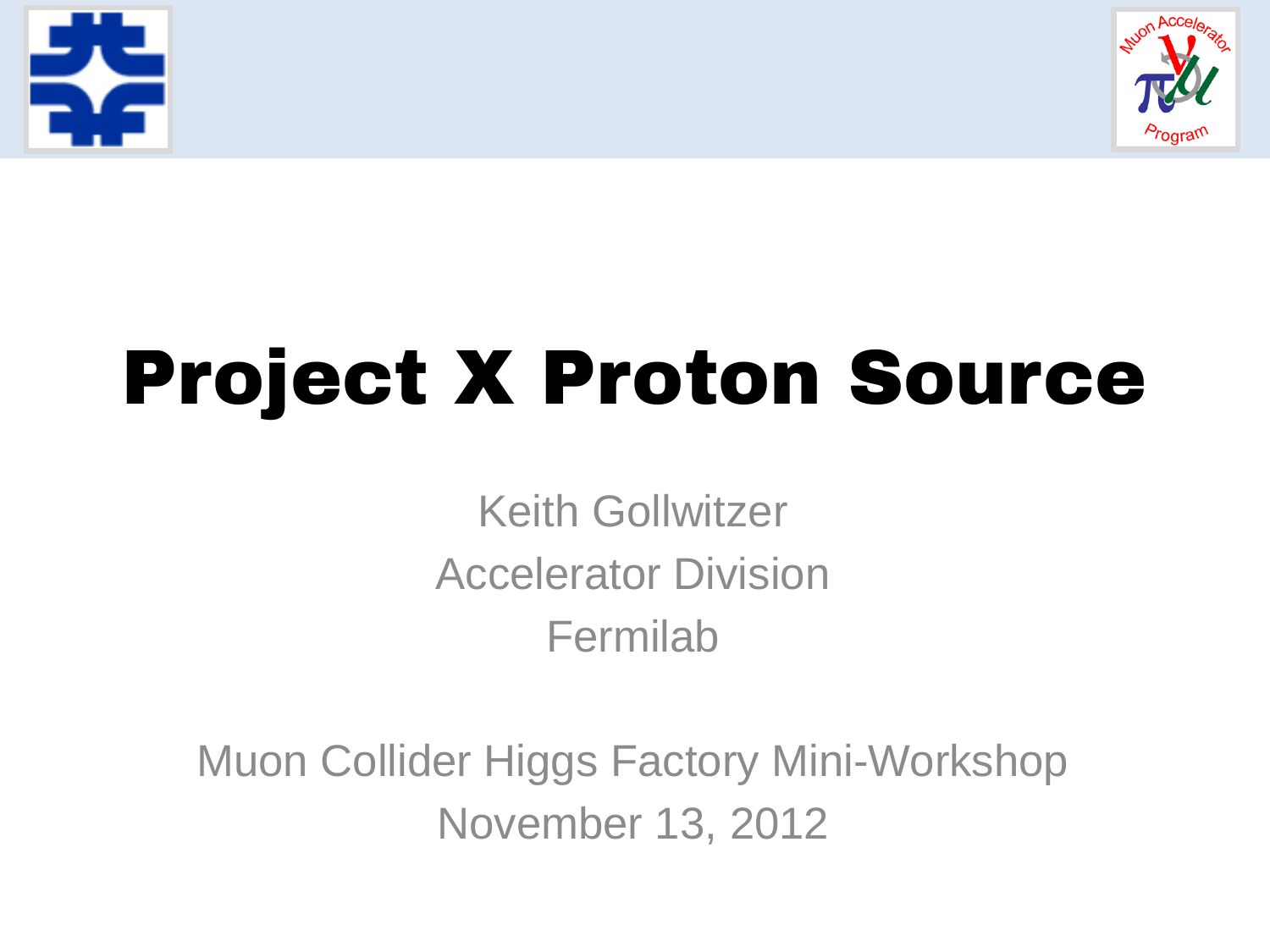

# Project X Proton Source
Keith Gollwitzer
Accelerator Division
Fermilab

Muon Collider Higgs Factory Mini-Workshop
November 13, 2012